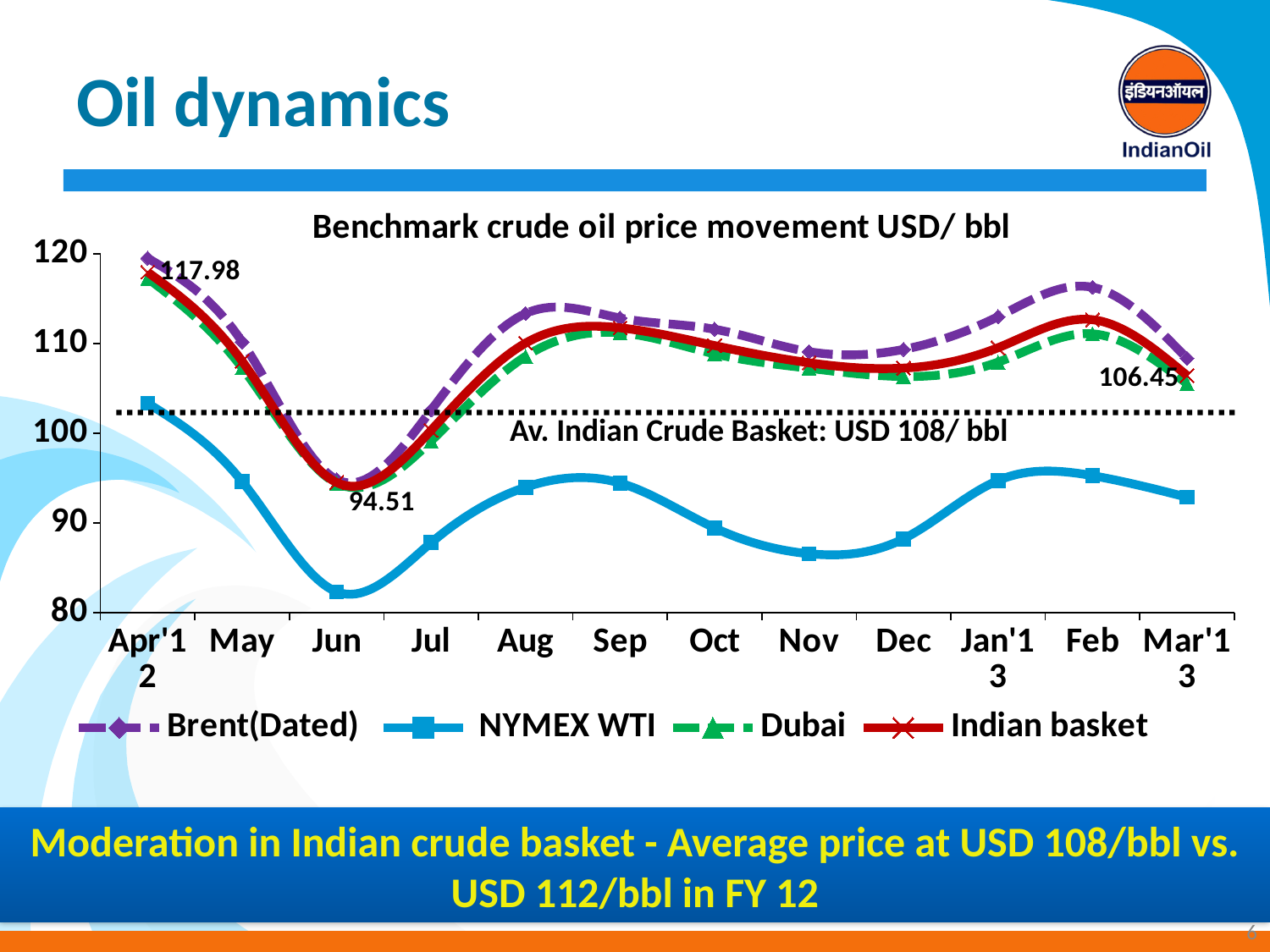

# Oil dynamics

### Chart: Benchmark crude oil price movement USD/ bbl

| Category | Brent(Dated)  |  NYMEX WTI | Dubai | Indian basket  |
|---|---|---|---|---|
| Apr'12 | 119.54 | 103.35 | 117.3 | 117.98 |
| May | 110.2 | 94.61999999999999 | 107.31 | 108.05 |
| Jun | 94.84 | 82.32 | 94.44000000000003 | 94.51 |
| Jul | 102.59 | 87.8 | 99.14999999999999 | 100.34 |
| Aug | 113.36999999999999 | 93.99000000000002 | 108.59 | 110.07 |
| Sep | 112.86 | 94.45 | 111.22 | 111.77 |
| Oct | 111.61 | 89.45 | 108.86999999999999 | 109.79 |
| Nov | 109.11 | 86.57 | 107.26 | 107.86999999999999 |
| Dec | 109.36 | 88.23 | 106.34 | 107.28 |
| Jan'13 | 113.01 | 94.74000000000002 | 107.94000000000032 | 109.55 |
| Feb | 116.29 | 95.28 | 111.1 | 112.67999999999998 |
| Mar'13 | 108.36999999999999 | 92.86999999999999 | 105.55 | 106.45 |
Av. Indian Crude Basket: USD 108/ bbl

Moderation in Indian crude basket - Average price at USD 108/bbl vs. USD 112/bbl in FY 12
6